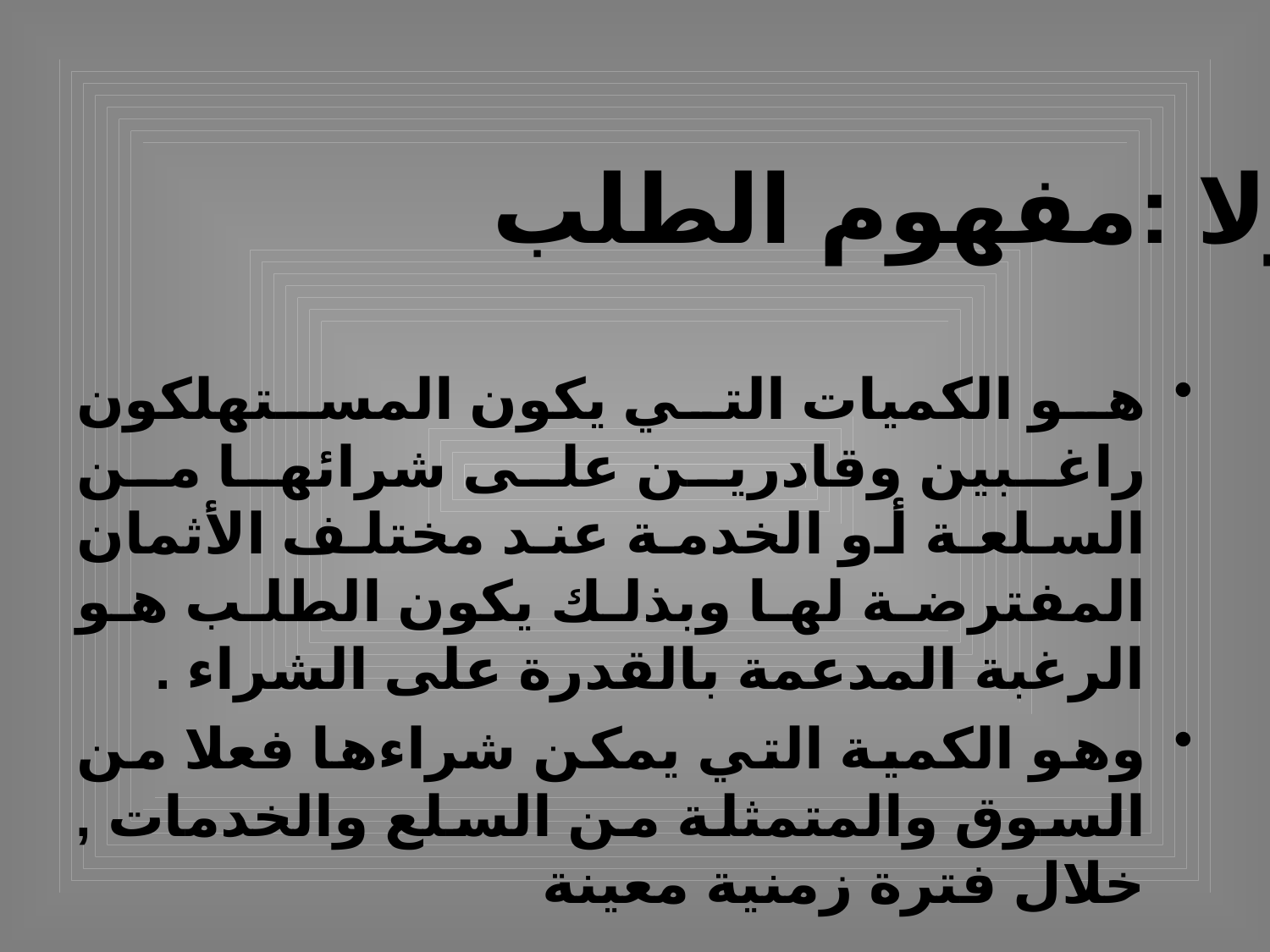

# اولا :مفهوم الطلب
هو الكميات التي يكون المستهلكون راغبين وقادرين على شرائها من السلعـة أو الخدمة عند مختلف الأثمان المفترضة لها وبذلك يكون الطلب هو الرغبة المدعمة بالقدرة على الشراء .
وهو الكمية التي يمكن شراءها فعلا من السوق والمتمثلة من السلع والخدمات , خلال فترة زمنية معينة